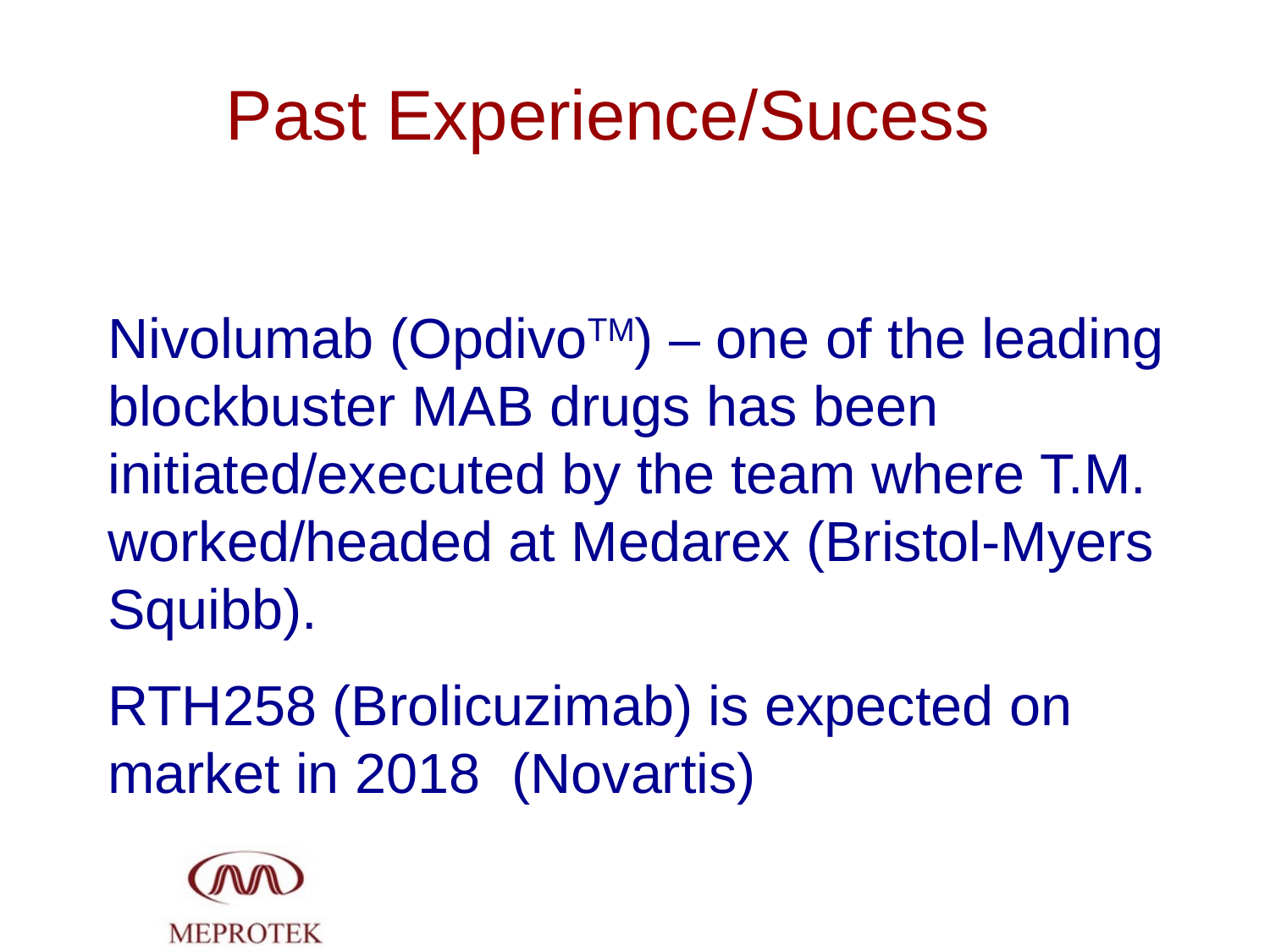

Past Experience/Sucess

Nivolumab (OpdivoTM) – one of the leading blockbuster MAB drugs has been initiated/executed by the team where T.M. worked/headed at Medarex (Bristol-Myers Squibb).
RTH258 (Brolicuzimab) is expected on market in 2018  (Novartis)